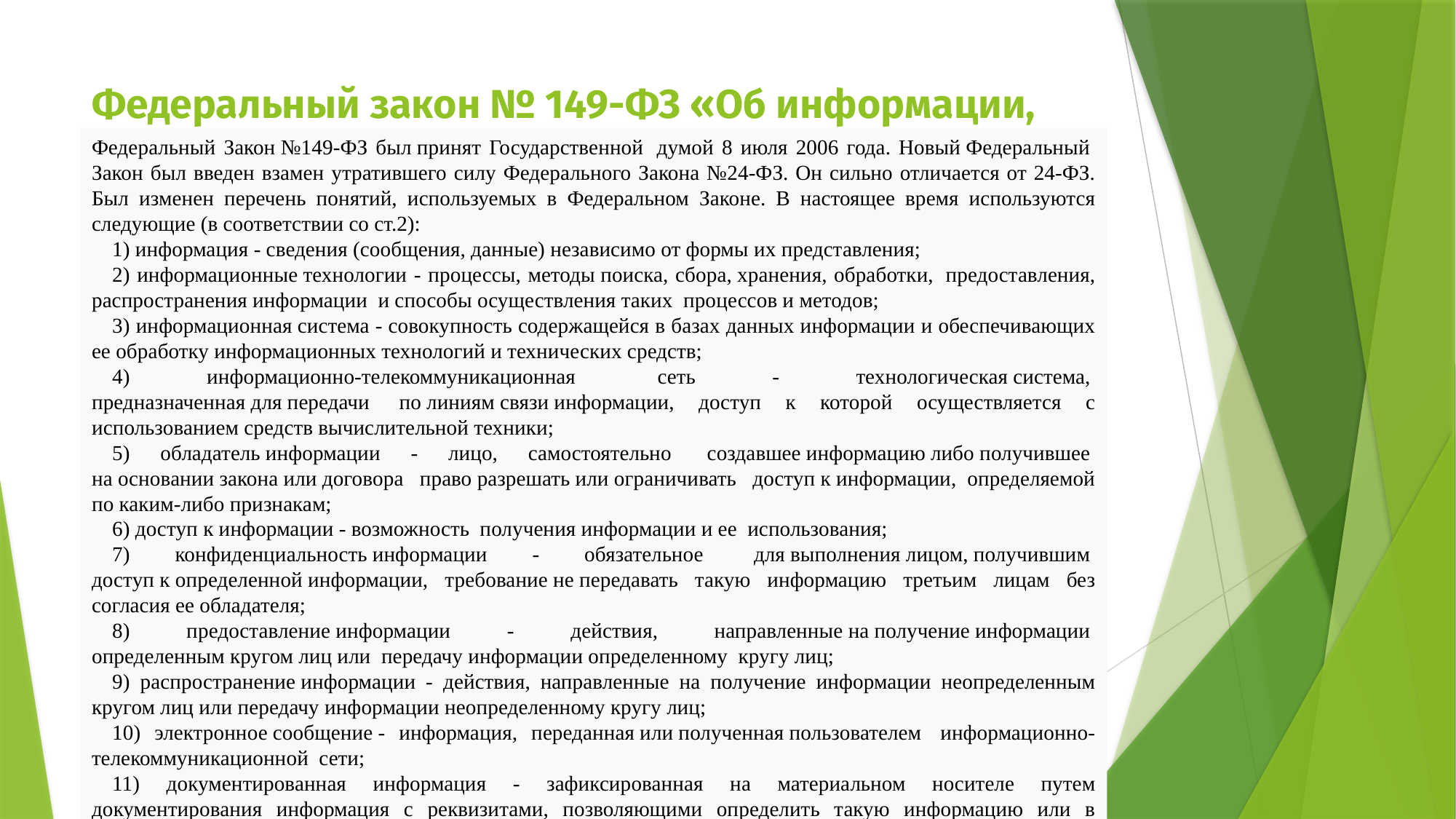

# Федеральный закон № 149-ФЗ «Об информации, информационных технологиях и о защите информации»
Федеральный Закон №149-ФЗ был принят Государственной  думой 8 июля 2006 года. Новый Федеральный  Закон был введен взамен утратившего силу Федерального Закона №24-ФЗ. Он сильно отличается от 24-ФЗ. Был изменен перечень понятий, используемых в Федеральном Законе. В настоящее время используются следующие (в соответствии со ст.2):
    1) информация - сведения (сообщения, данные) независимо от формы их представления;
    2) информационные технологии - процессы, методы поиска, сбора, хранения, обработки,  предоставления, распространения информации  и способы осуществления таких  процессов и методов;
    3) информационная система - совокупность содержащейся в базах данных информации и обеспечивающих ее обработку информационных технологий и технических средств;
    4) информационно-телекоммуникационная  сеть - технологическая система,  предназначенная для передачи  по линиям связи информации, доступ к которой осуществляется с использованием средств вычислительной техники;
    5) обладатель информации - лицо, самостоятельно  создавшее информацию либо получившее  на основании закона или договора  право разрешать или ограничивать  доступ к информации, определяемой по каким-либо признакам;
    6) доступ к информации - возможность  получения информации и ее  использования;
    7) конфиденциальность информации - обязательное  для выполнения лицом, получившим  доступ к определенной информации, требование не передавать такую информацию третьим лицам без согласия ее обладателя;
    8) предоставление информации - действия, направленные на получение информации  определенным кругом лиц или  передачу информации определенному  кругу лиц;
    9) распространение информации - действия, направленные на получение информации неопределенным кругом лиц или передачу информации неопределенному кругу лиц;
    10) электронное сообщение - информация, переданная или полученная пользователем  информационно-телекоммуникационной  сети;
    11) документированная информация - зафиксированная на материальном носителе путем документирования информация с реквизитами, позволяющими определить такую информацию или в установленных законодательством Российской Федерации случаях ее материальный носитель.